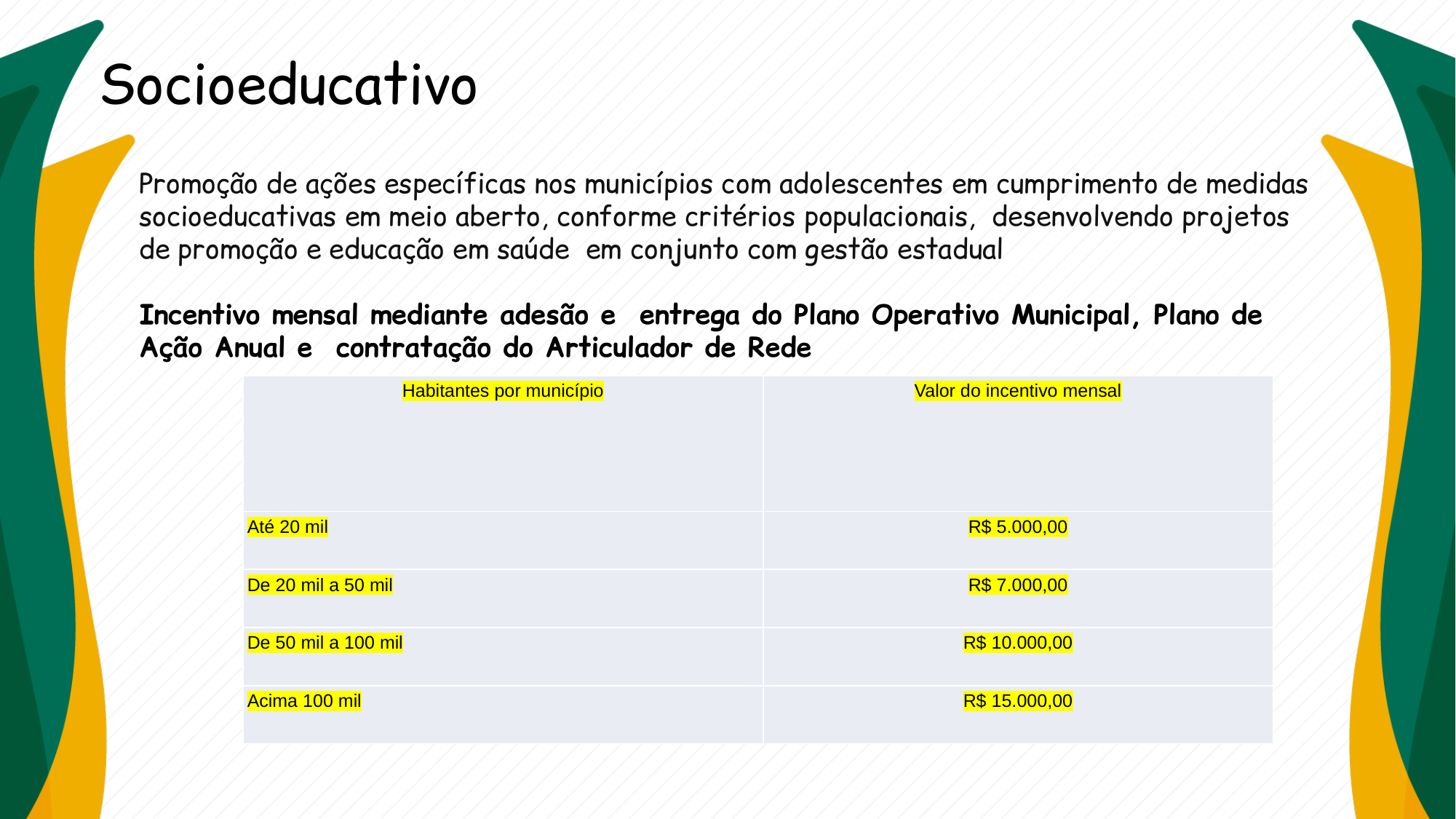

Socioeducativo

Promoção de ações específicas nos municípios com adolescentes em cumprimento de medidas socioeducativas em meio aberto, conforme critérios populacionais,  desenvolvendo projetos de promoção e educação em saúde  em conjunto com gestão estadual

Incentivo mensal mediante adesão e  entrega do Plano Operativo Municipal, Plano de Ação Anual e  contratação do Articulador de Rede
​

#

| Habitantes por município | Valor do incentivo mensal |
| --- | --- |
| Até 20 mil | R$ 5.000,00 |
| De 20 mil a 50 mil | R$ 7.000,00 |
| De 50 mil a 100 mil | R$ 10.000,00 |
| Acima 100 mil | R$ 15.000,00 |